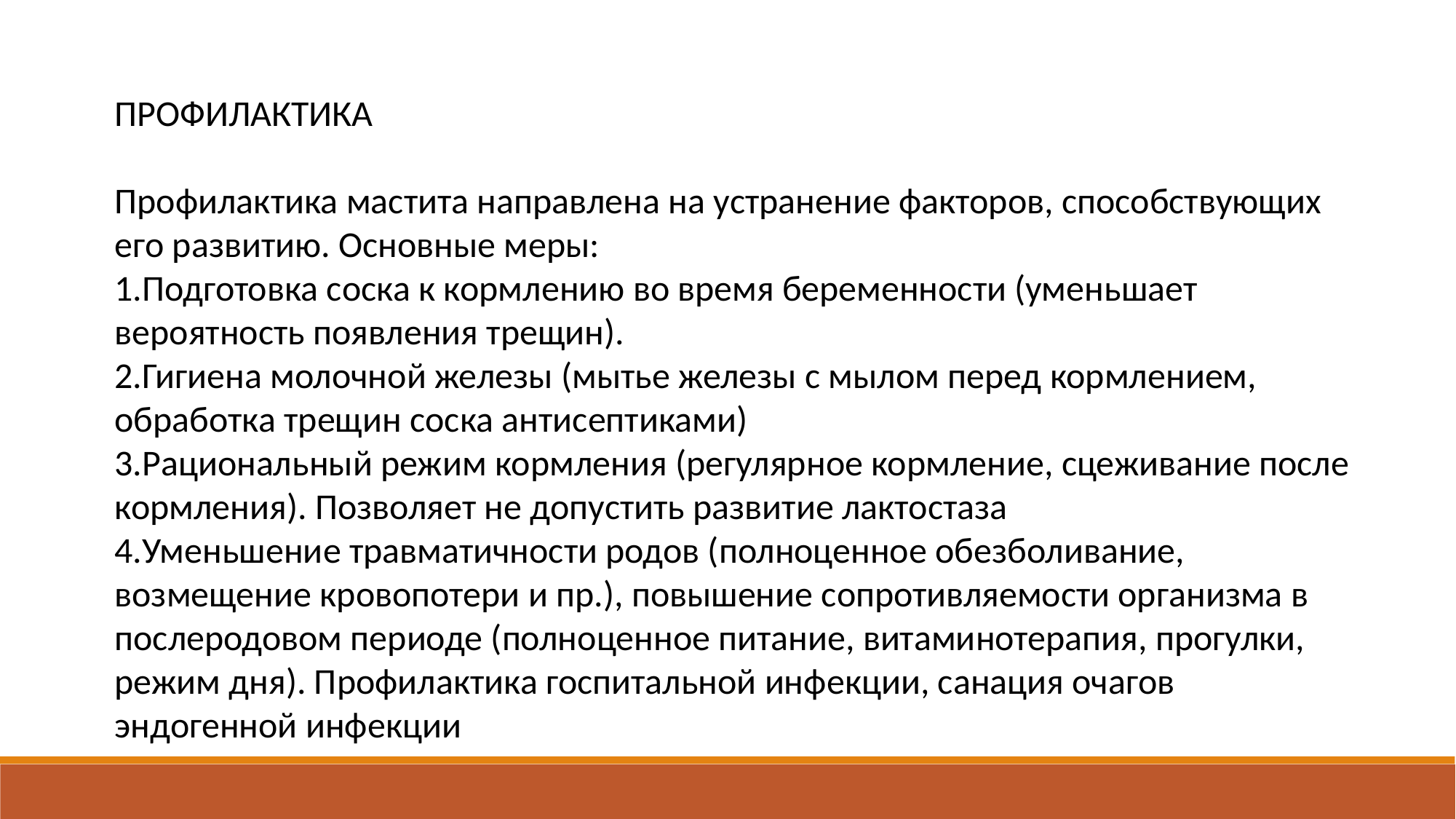

ПРОФИЛАКТИКА

Профилактика мастита направлена на устранение факторов, способствующих его развитию. Основные меры:
1.Подготовка соска к кормлению во время беременности (уменьшает вероятность появления трещин).
2.Гигиена молочной железы (мытье железы с мылом перед кормлением, обработка трещин соска антисептиками)
3.Рациональный режим кормления (регулярное кормление, сцеживание после кормления). Позволяет не допустить развитие лактостаза
4.Уменьшение травматичности родов (полноценное обезболивание, возмещение кровопотери и пр.), повышение сопротивляемости организма в послеродовом периоде (полноценное питание, витаминотерапия, прогулки, режим дня). Профилактика госпитальной инфекции, санация очагов эндогенной инфекции